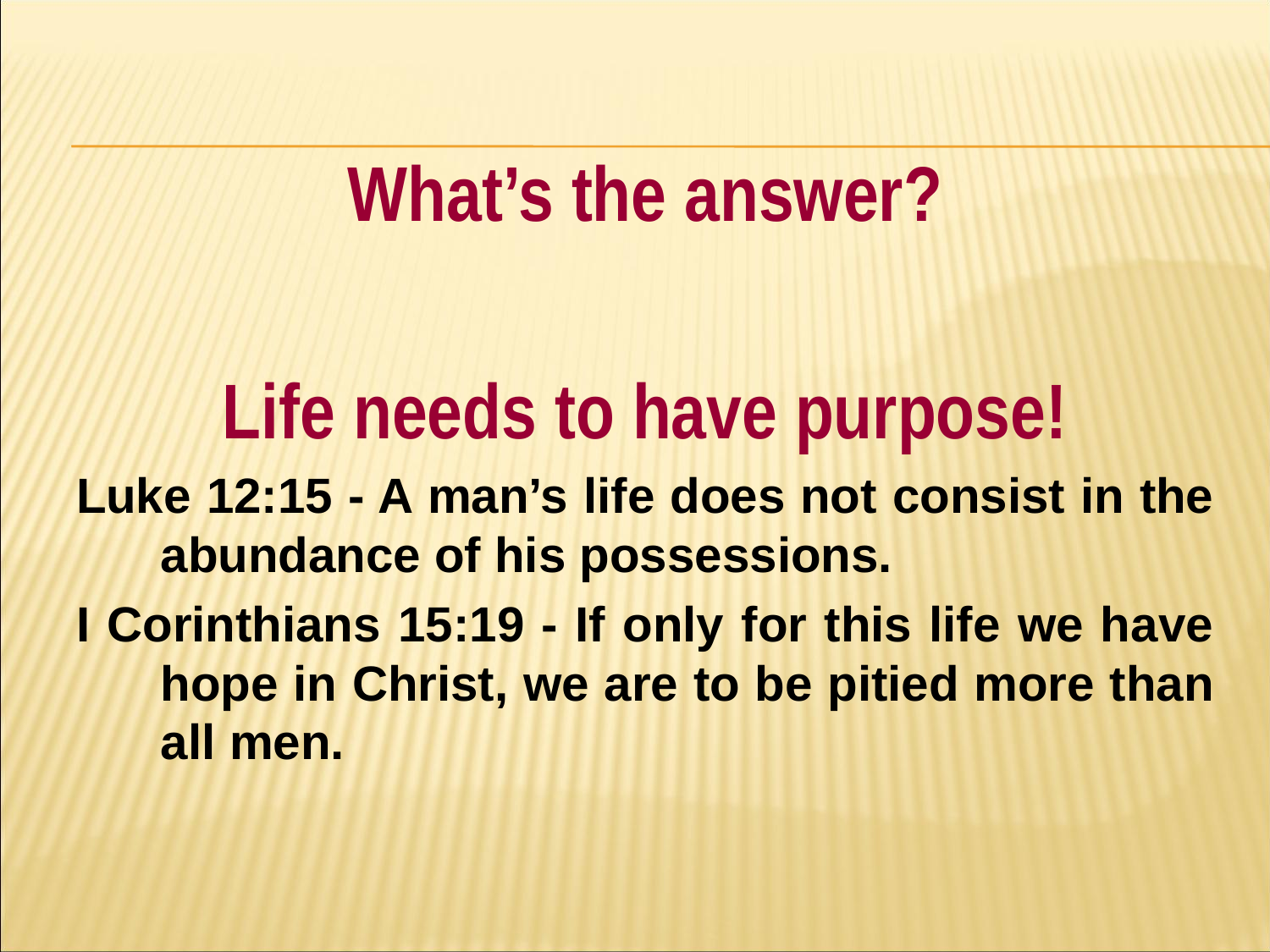

#
What’s the answer?

Life needs to have purpose!
Luke 12:15 - A man’s life does not consist in the abundance of his possessions.
I Corinthians 15:19 - If only for this life we have hope in Christ, we are to be pitied more than all men.